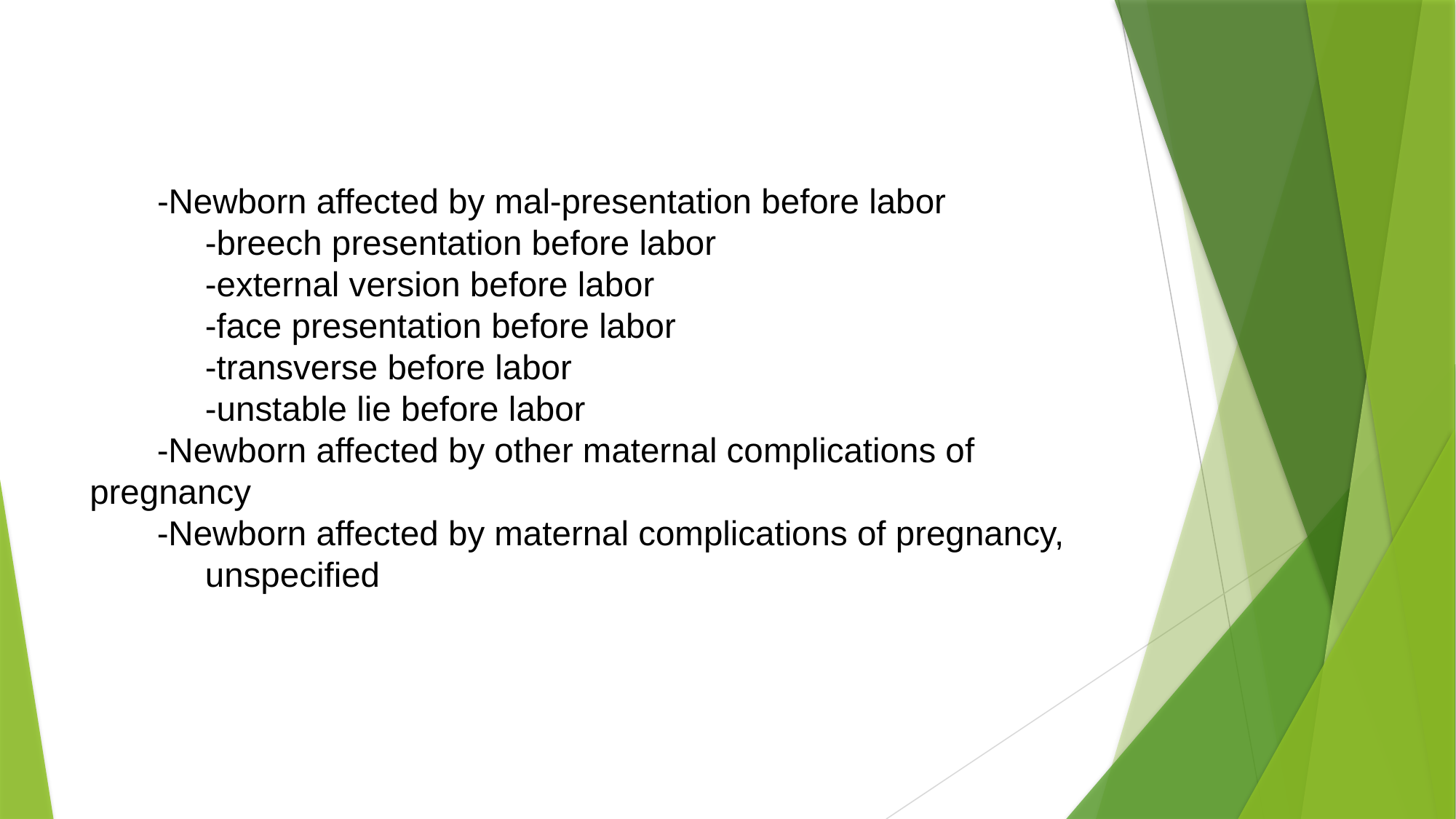

# -Newborn affected by mal-presentation before labor -breech presentation before labor -external version before labor -face presentation before labor -transverse before labor -unstable lie before labor -Newborn affected by other maternal complications of pregnancy -Newborn affected by maternal complications of pregnancy, unspecified